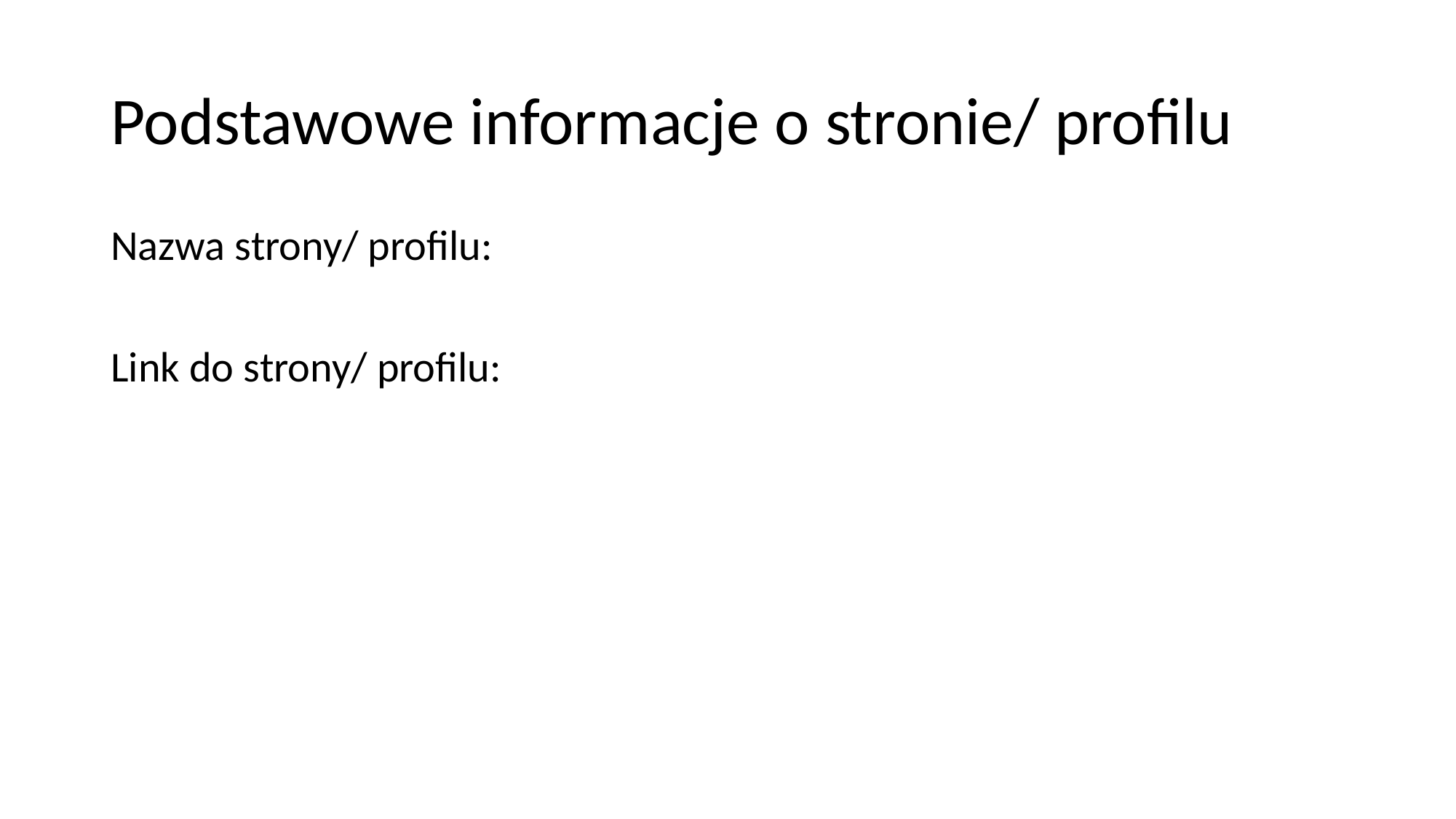

# Podstawowe informacje o stronie/ profilu
Nazwa strony/ profilu:

Link do strony/ profilu: